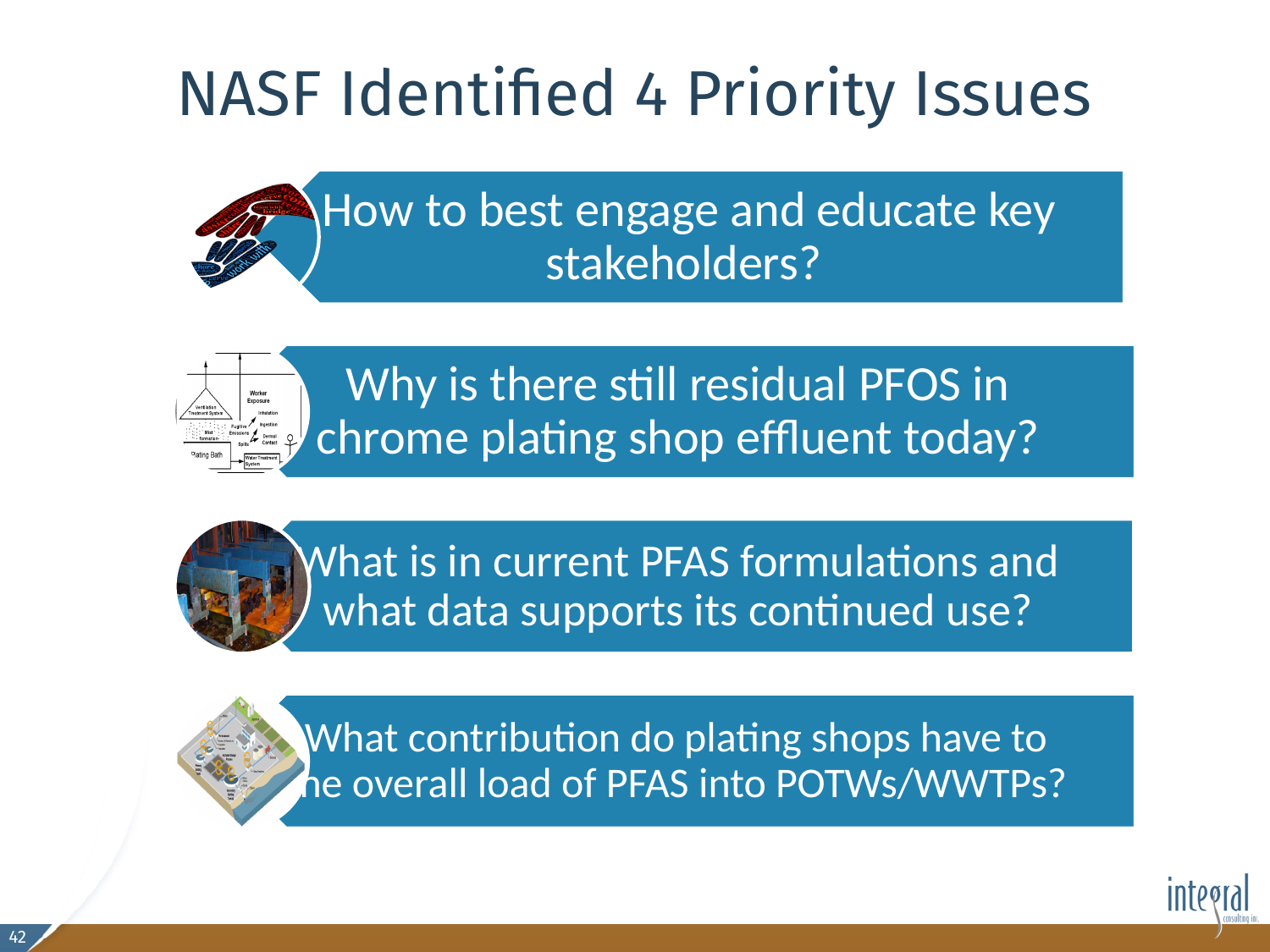

# NASF Identified 4 Priority Issues
How to best engage and educate key stakeholders?
Why is there still residual PFOS in chrome plating shop effluent today?
What is in current PFAS formulations and what data supports its continued use?
What contribution do plating shops have to the overall load of PFAS into POTWs/WWTPs?
42